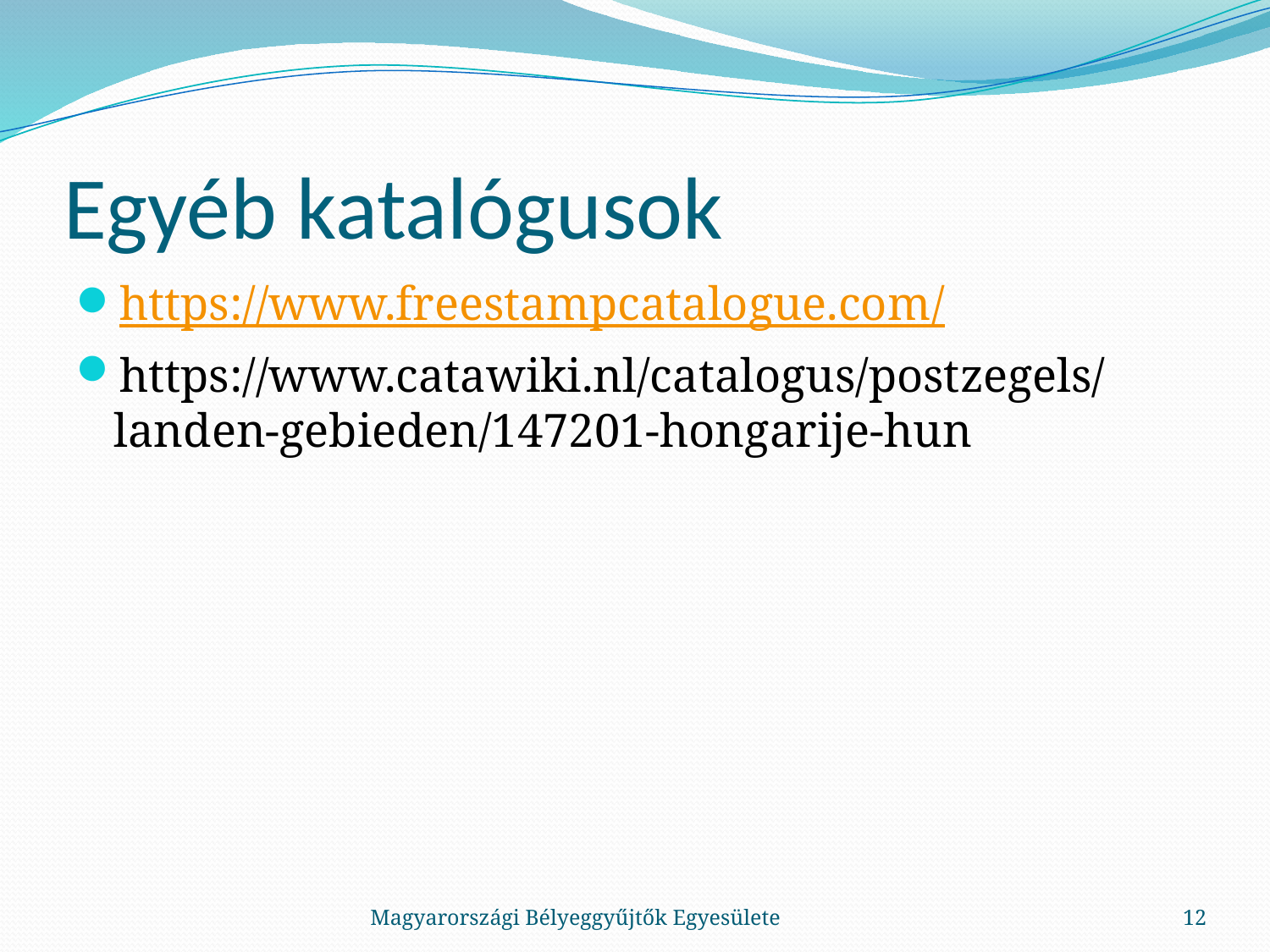

# Egyéb katalógusok
https://www.freestampcatalogue.com/
https://www.catawiki.nl/catalogus/postzegels/landen-gebieden/147201-hongarije-hun
Magyarországi Bélyeggyűjtők Egyesülete
12